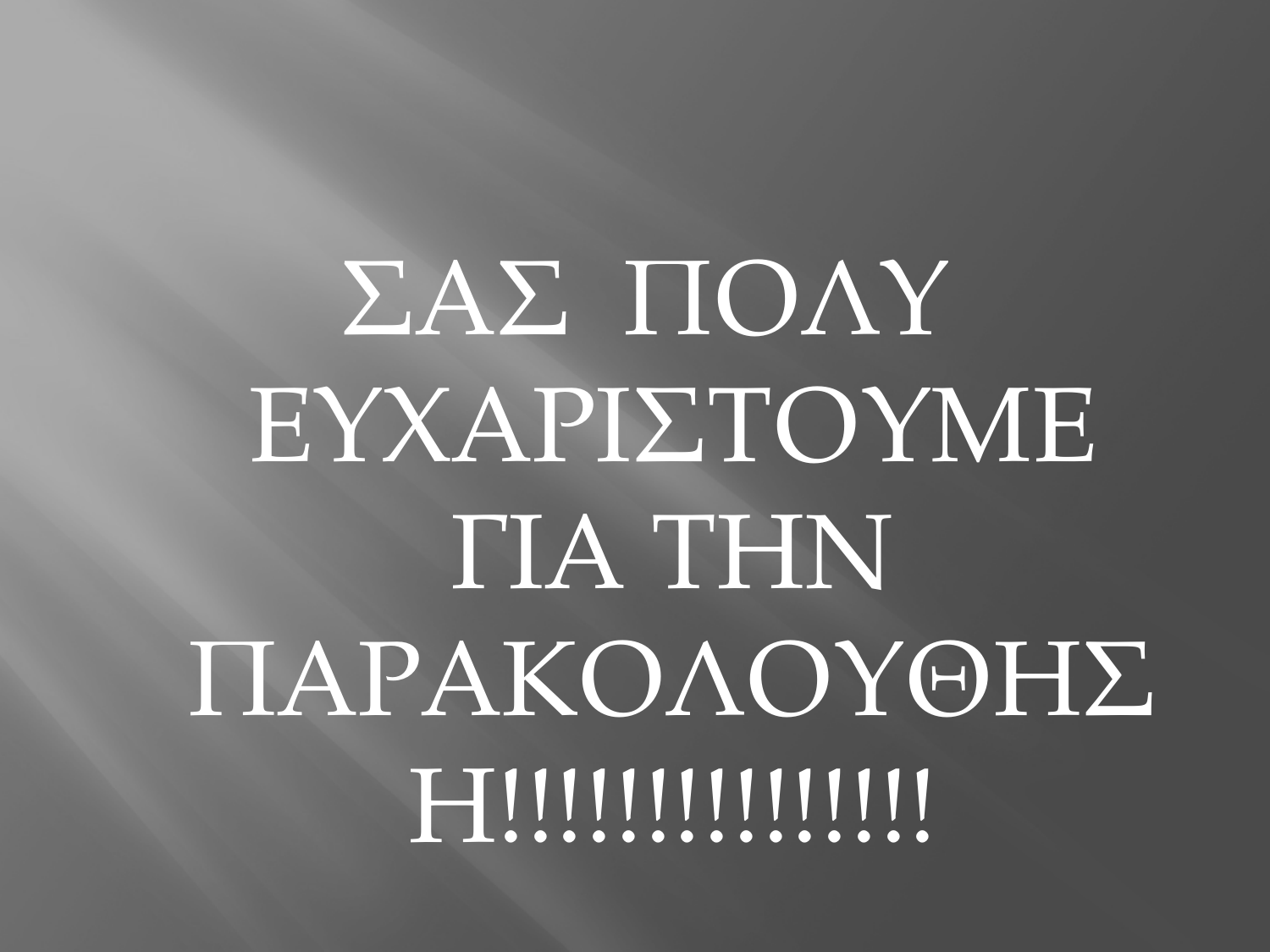

#
ΣΑΣ  ΠΟΛΥ ΕΥΧΑΡΙΣΤΟΥΜΕ ΓΙΑ ΤΗΝ ΠΑΡΑΚΟΛΟΥΘΗΣΗ!!!!!!!!!!!!!!!